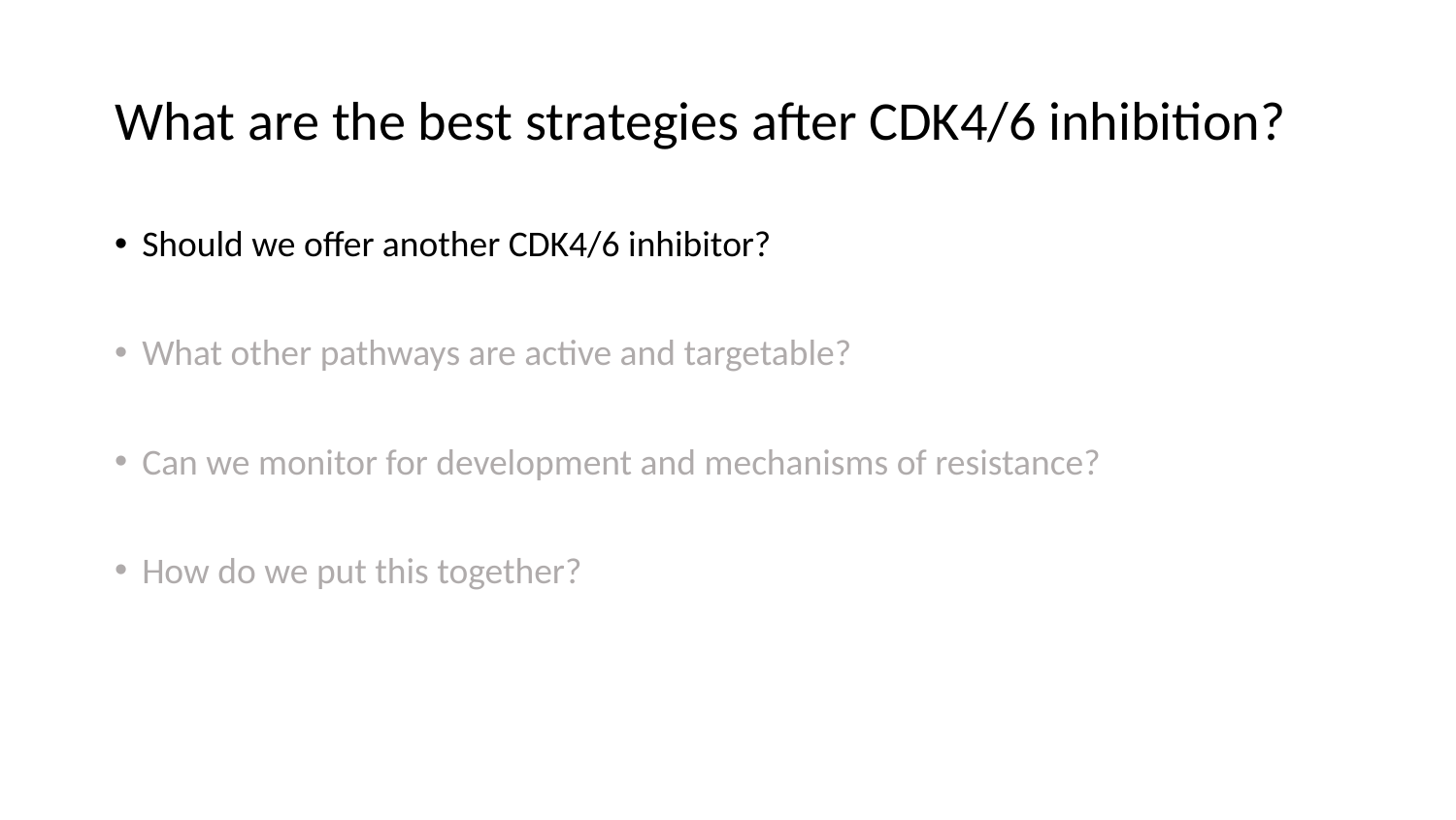

# What are the best strategies after CDK4/6 inhibition?
Should we offer another CDK4/6 inhibitor?

What other pathways are active and targetable?

Can we monitor for development and mechanisms of resistance?

How do we put this together?